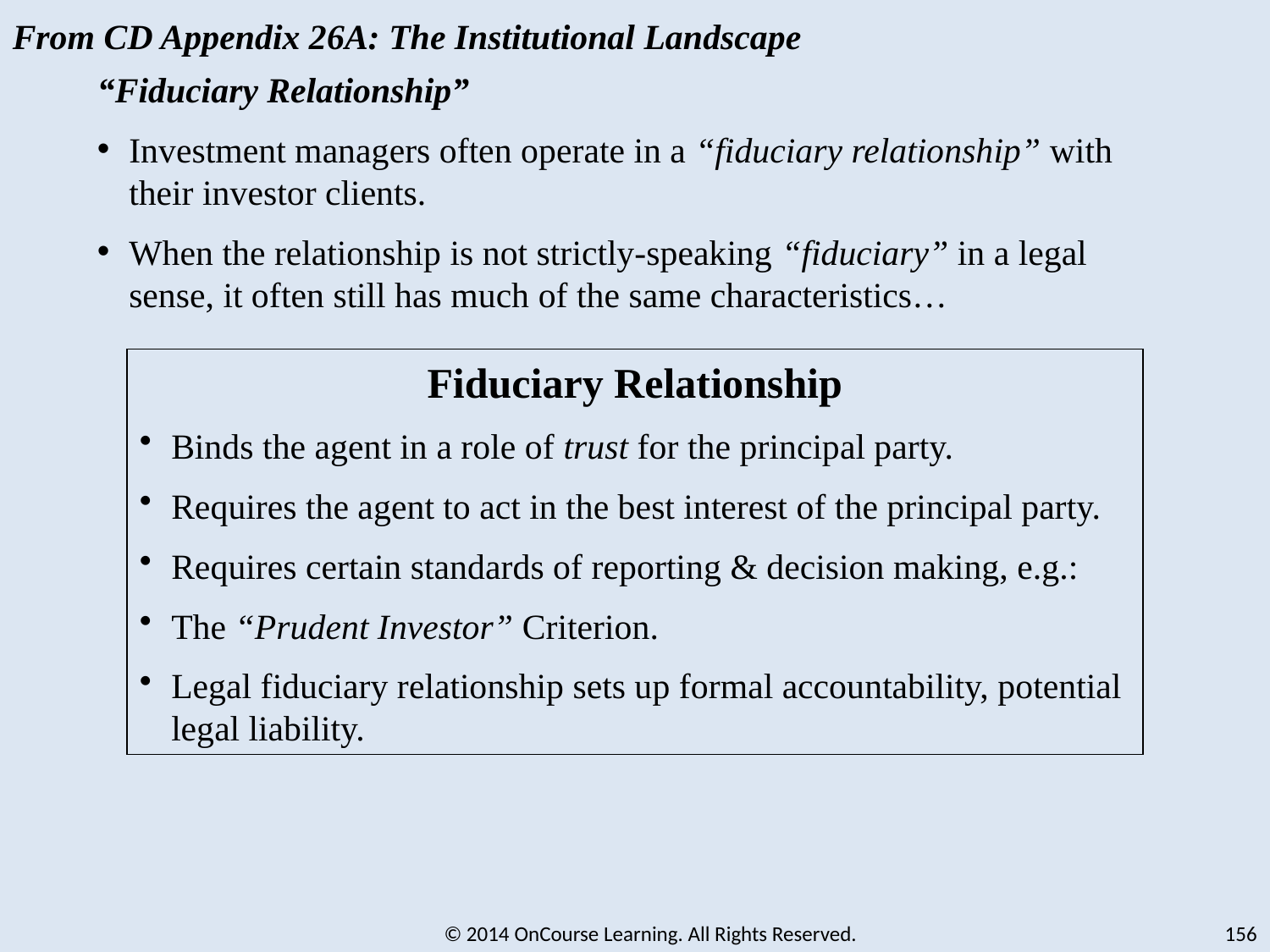

From CD Appendix 26A: The Institutional Landscape
“Fiduciary Relationship”
Investment managers often operate in a “fiduciary relationship” with their investor clients.
When the relationship is not strictly-speaking “fiduciary” in a legal sense, it often still has much of the same characteristics…
Fiduciary Relationship
Binds the agent in a role of trust for the principal party.
Requires the agent to act in the best interest of the principal party.
Requires certain standards of reporting & decision making, e.g.:
The “Prudent Investor” Criterion.
Legal fiduciary relationship sets up formal accountability, potential legal liability.
© 2014 OnCourse Learning. All Rights Reserved.
156